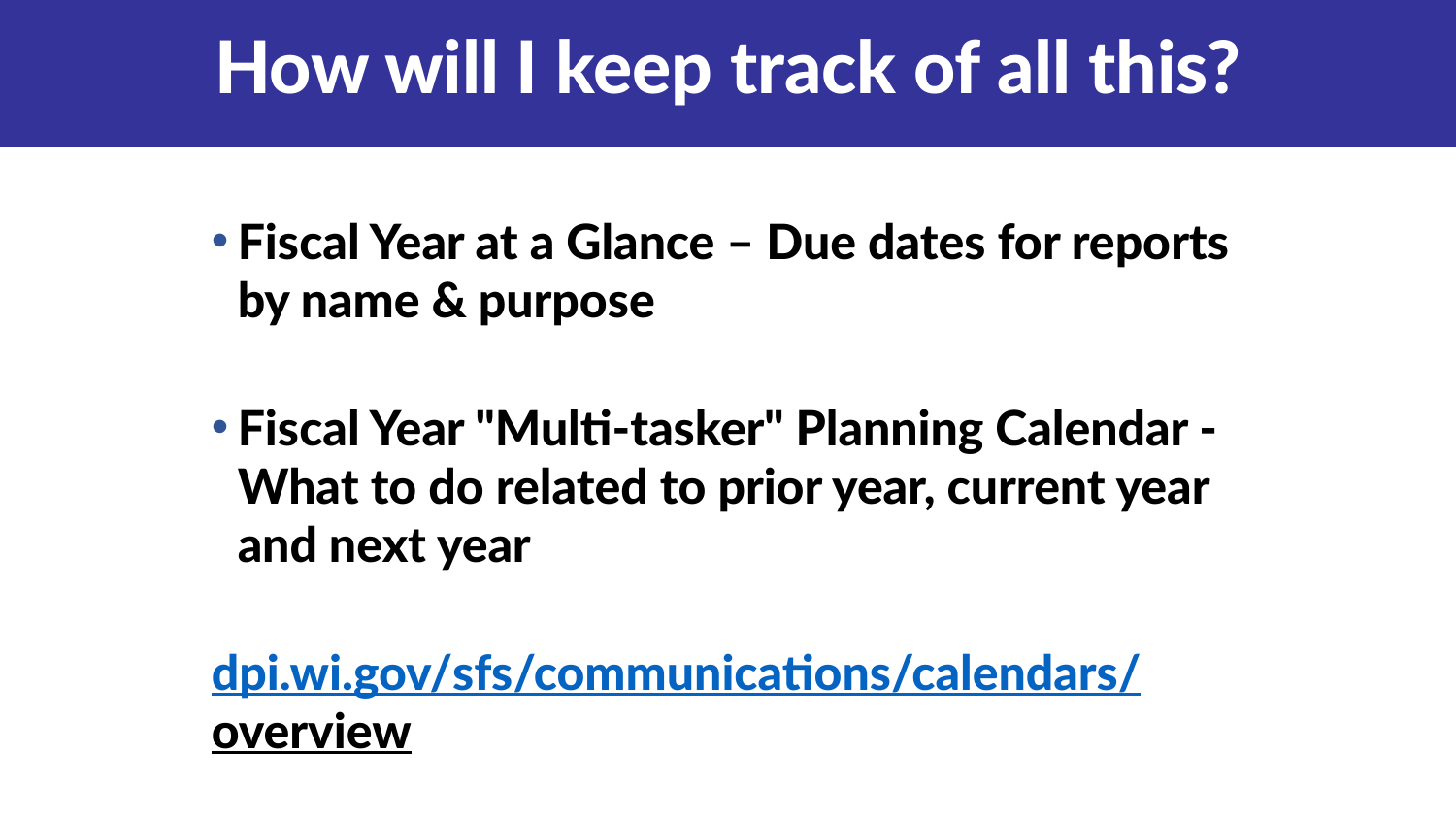

# How will I keep track of all this?

Fiscal Year at a Glance – Due dates for reports by name & purpose
Fiscal Year "Multi-tasker" Planning Calendar - What to do related to prior year, current year and next year
dpi.wi.gov/sfs/communications/calendars/
overview